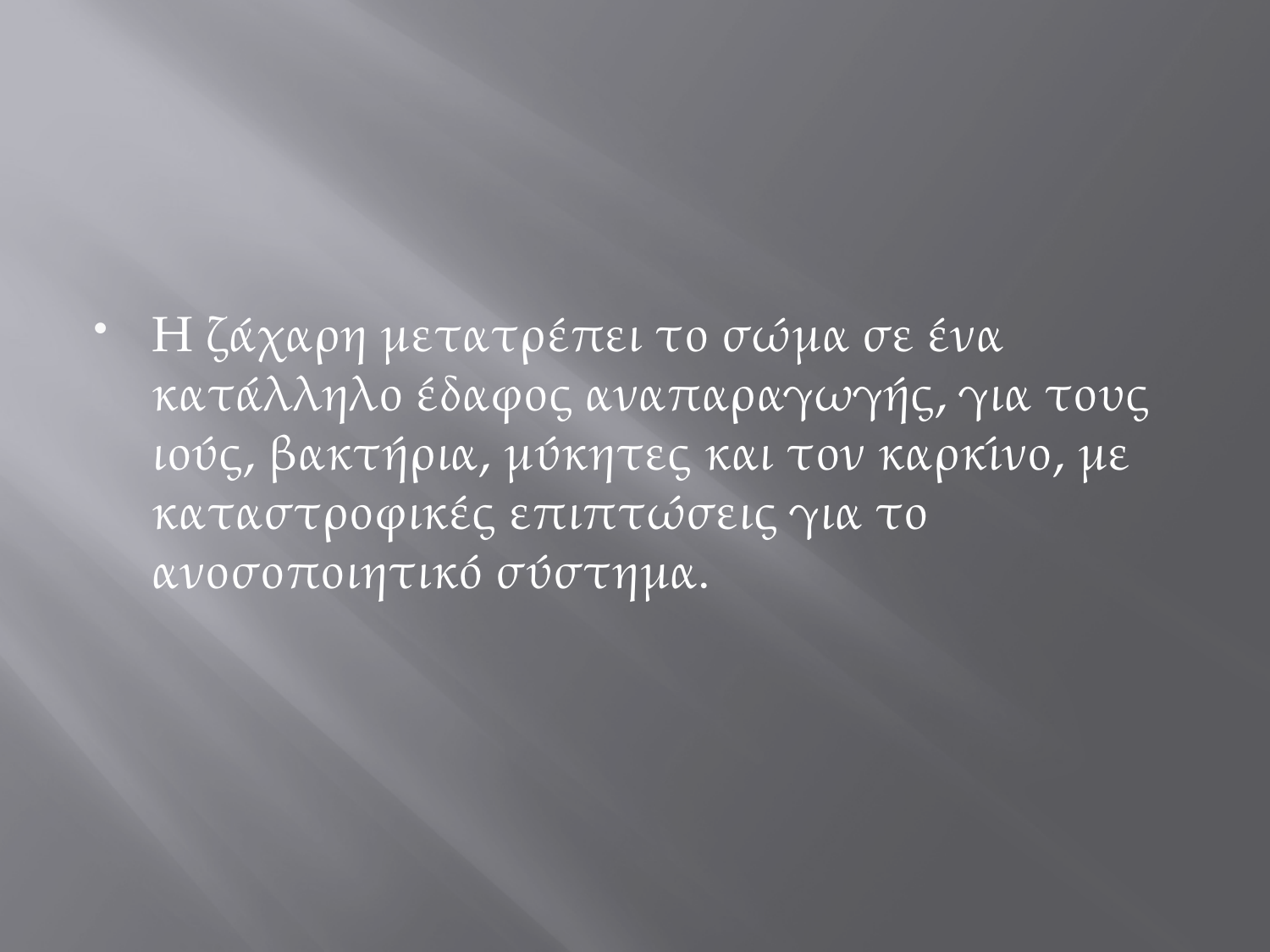

#
Η ζάχαρη μετατρέπει το σώμα σε ένα κατάλληλο έδαφος αναπαραγωγής, για τους ιούς, βακτήρια, μύκητες και τον καρκίνο, με καταστροφικές επιπτώσεις για το ανοσοποιητικό σύστημα.